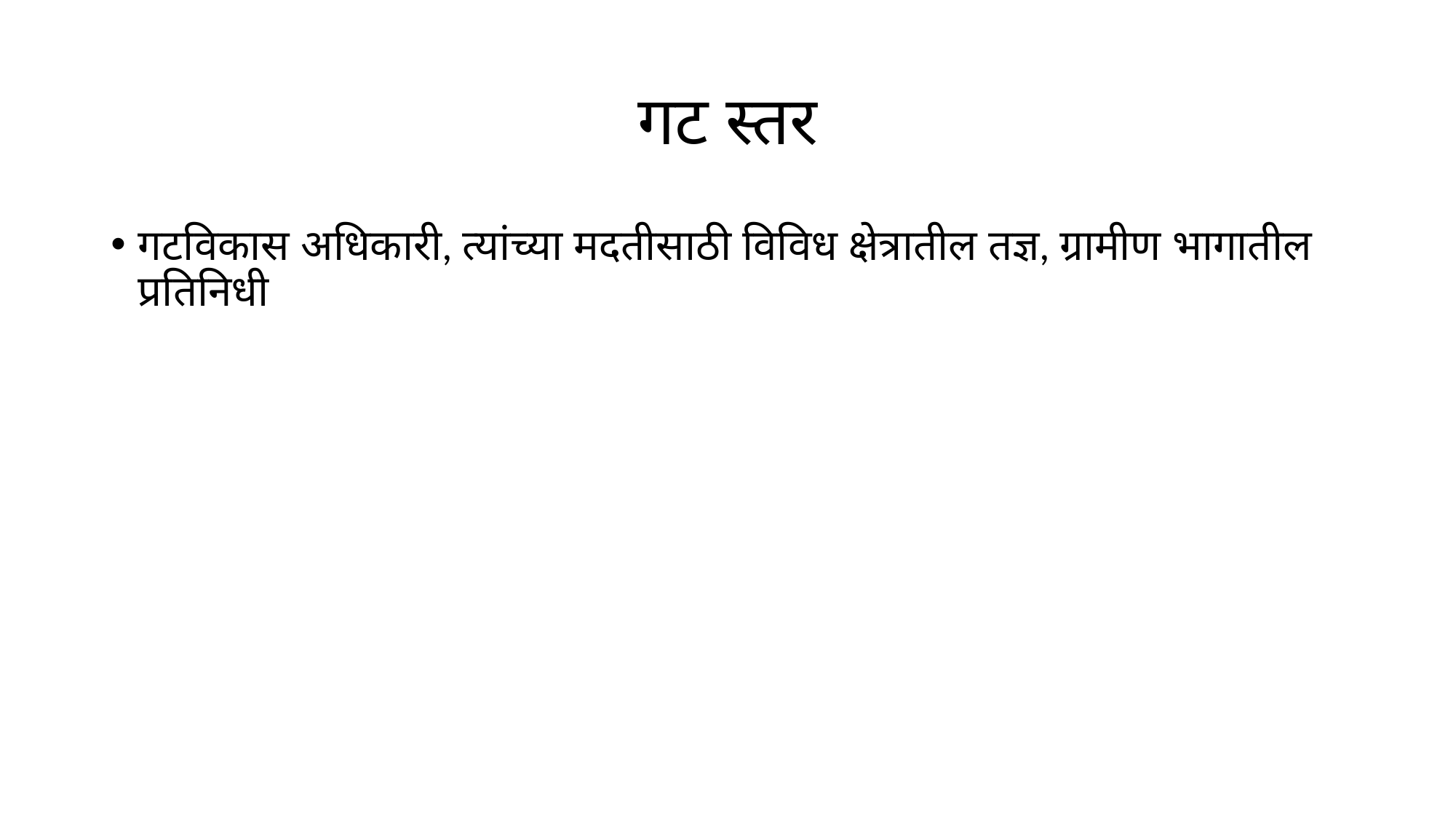

# गट स्तर
गटविकास अधिकारी, त्यांच्या मदतीसाठी विविध क्षेत्रातील तज्ञ, ग्रामीण भागातील प्रतिनिधी